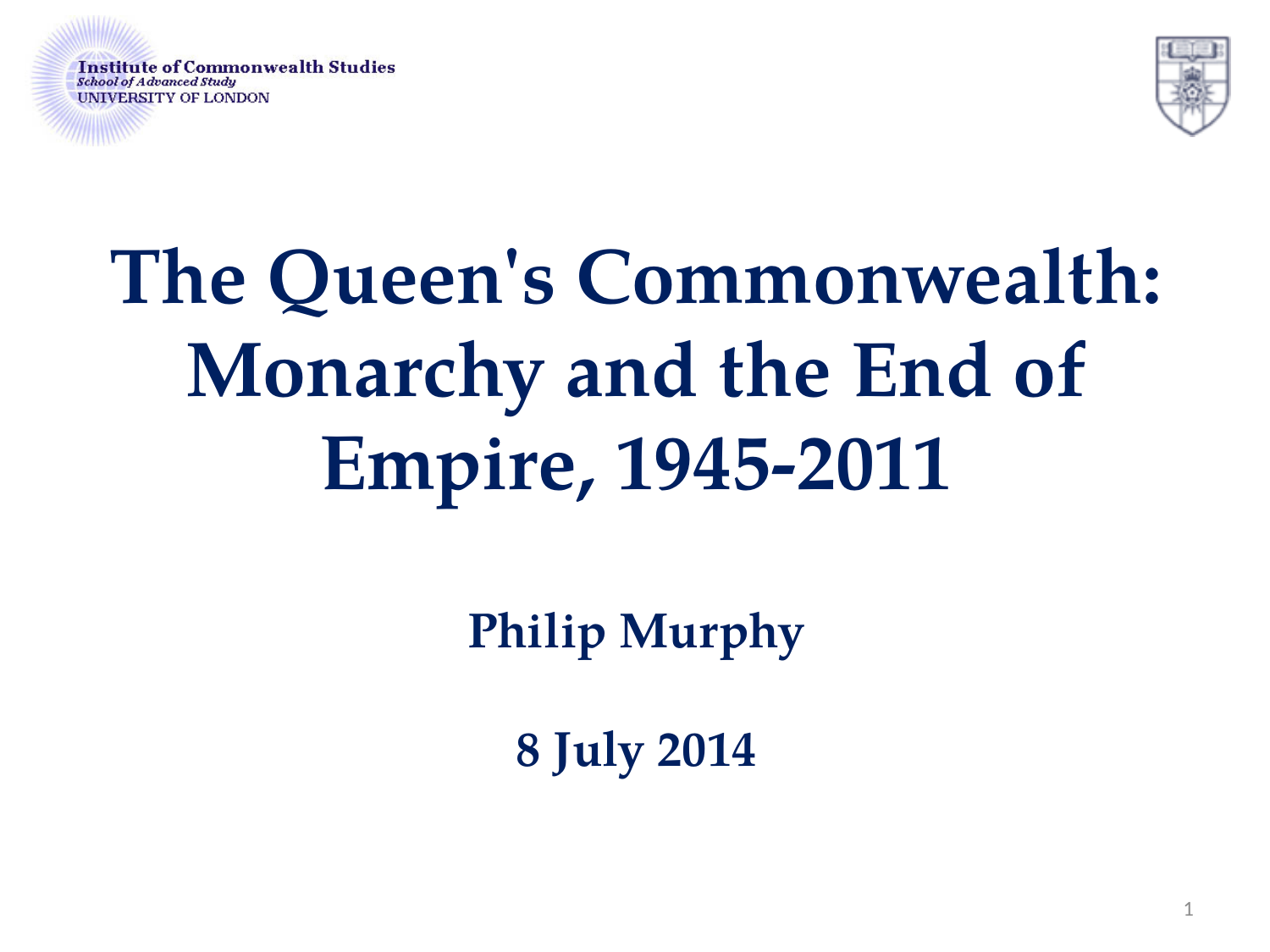

# The Queen's Commonwealth: Monarchy and the End of Empire, 1945-2011 Philip Murphy 8 July 2014
1